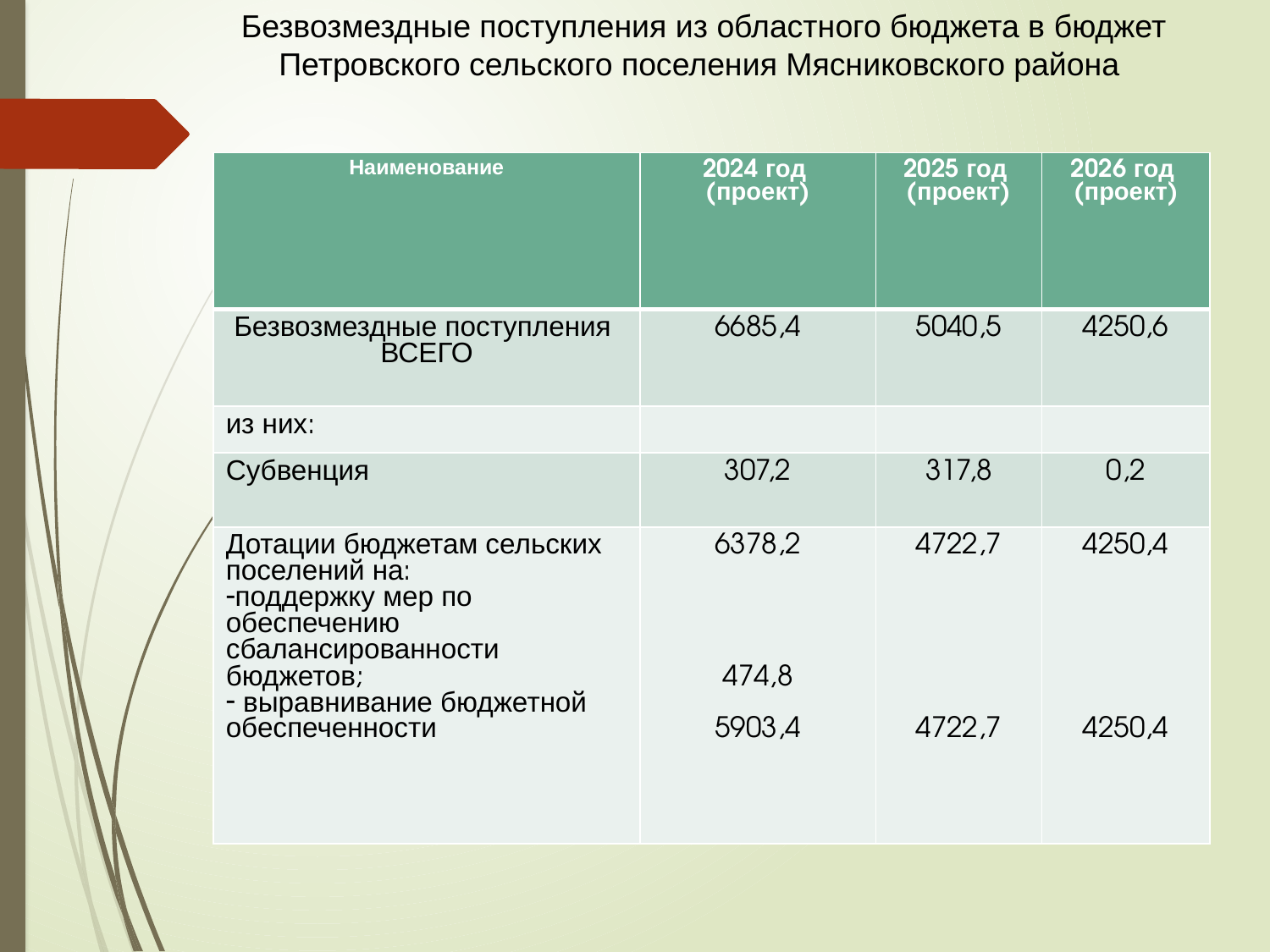

Безвозмездные поступления из областного бюджета в бюджет Петровского сельского поселения Мясниковского района

| Наименование | 2024 год (проект) | 2025 год (проект) | 2026 год (проект) |
| --- | --- | --- | --- |
| Безвозмездные поступления ВСЕГО | 6685,4 | 5040,5 | 4250,6 |
| из них: |  |  |  |
| Субвенция | 307,2 | 317,8 | 0,2 |
| Дотации бюджетам сельских поселений на: поддержку мер по обеспечению сбалансированности бюджетов; выравнивание бюджетной обеспеченности | 6378,2 474,8 5903,4 | 4722,7 4722,7 | 4250,4 4250,4 |